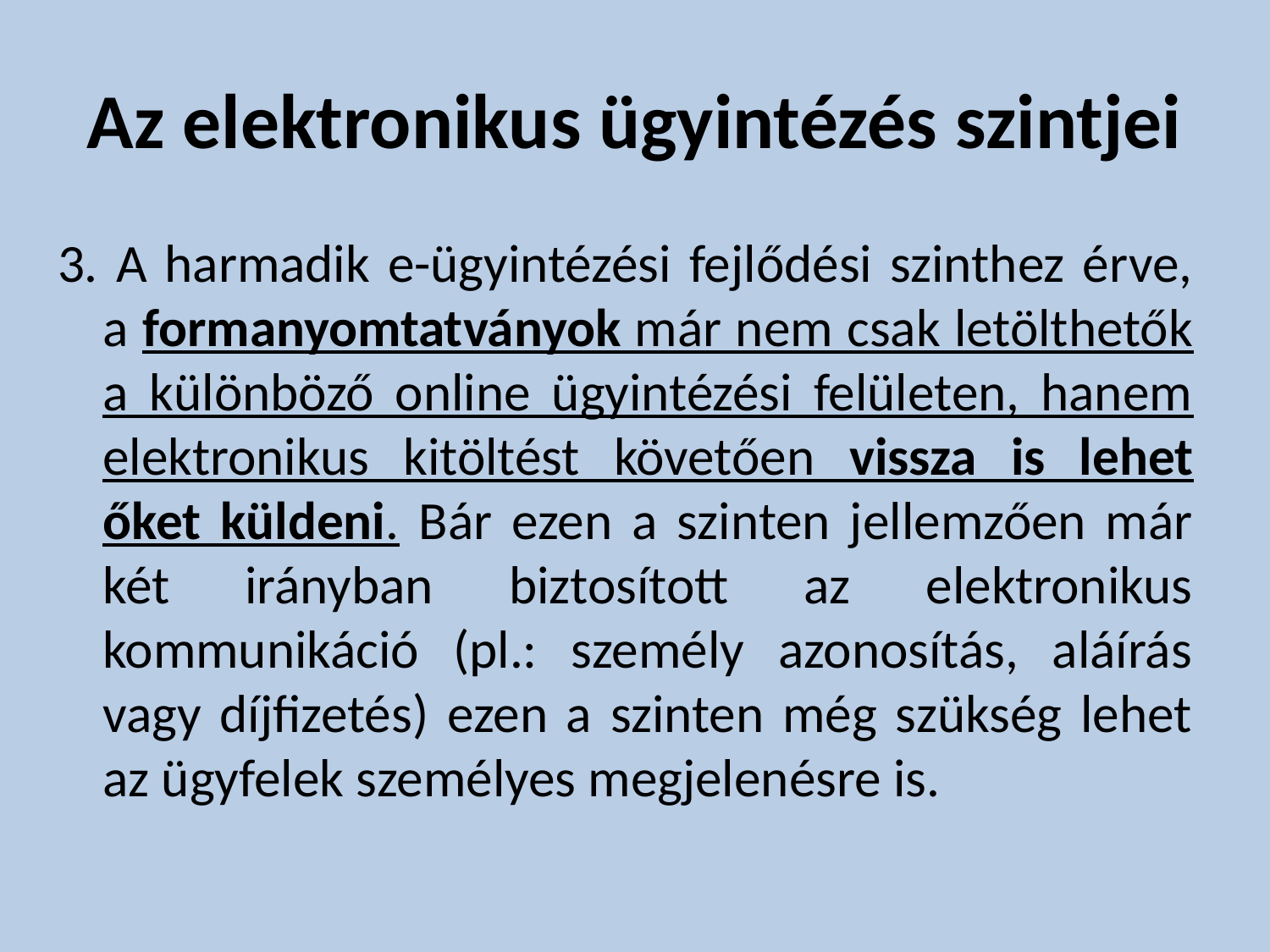

# Az elektronikus ügyintézés szintjei
3. A harmadik e-ügyintézési fejlődési szinthez érve, a formanyomtatványok már nem csak letölthetők a különböző online ügyintézési felületen, hanem elektronikus kitöltést követően vissza is lehet őket küldeni. Bár ezen a szinten jellemzően már két irányban biztosított az elektronikus kommunikáció (pl.: személy azonosítás, aláírás vagy díjfizetés) ezen a szinten még szükség lehet az ügyfelek személyes megjelenésre is.